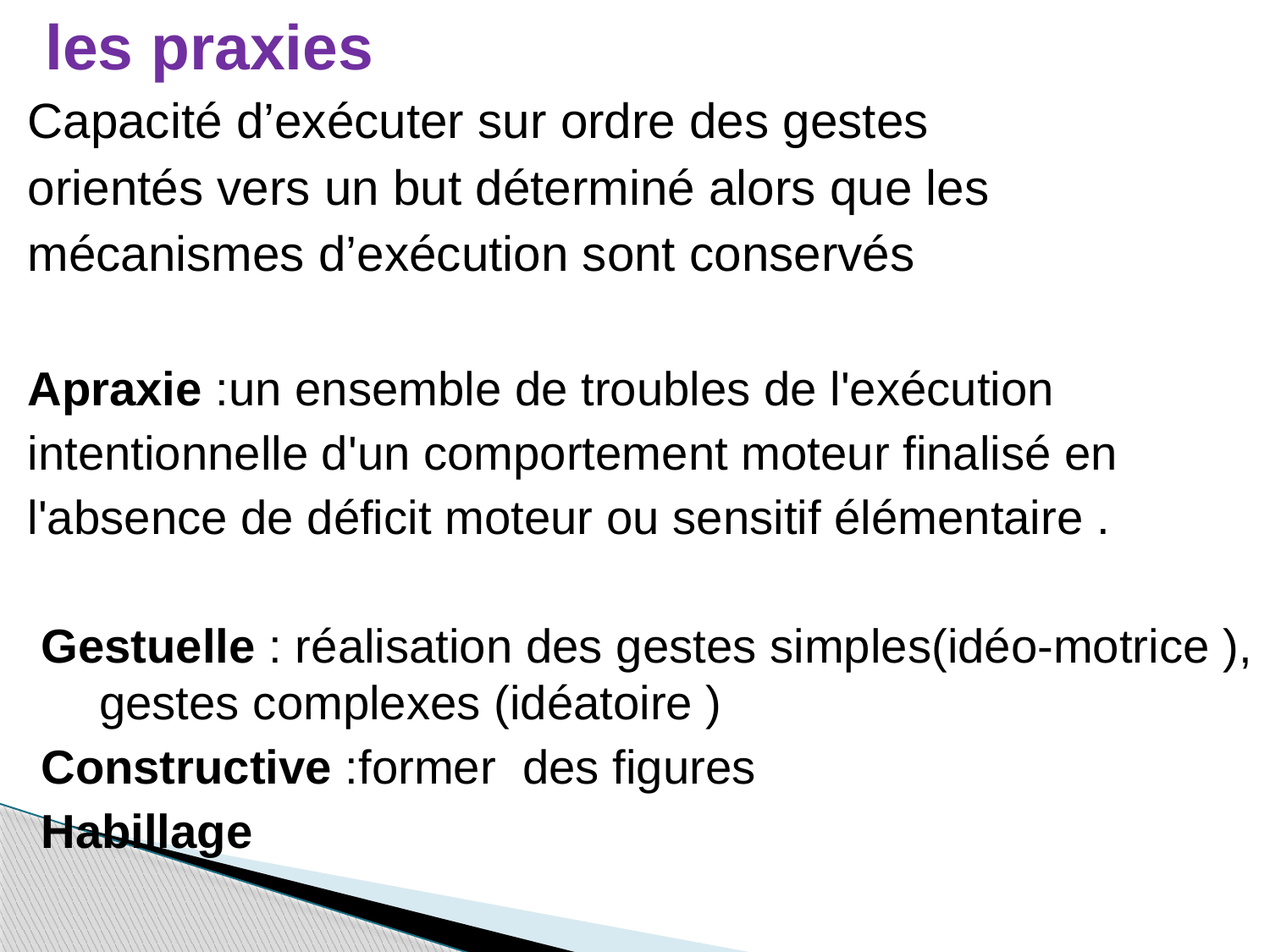

les praxies
Capacité d’exécuter sur ordre des gestes
orientés vers un but déterminé alors que les
mécanismes d’exécution sont conservés

Apraxie :un ensemble de troubles de l'exécution
intentionnelle d'un comportement moteur finalisé en
l'absence de déficit moteur ou sensitif élémentaire .

 Gestuelle : réalisation des gestes simples(idéo-motrice ), gestes complexes (idéatoire )
 Constructive :former  des figures
 Habillage